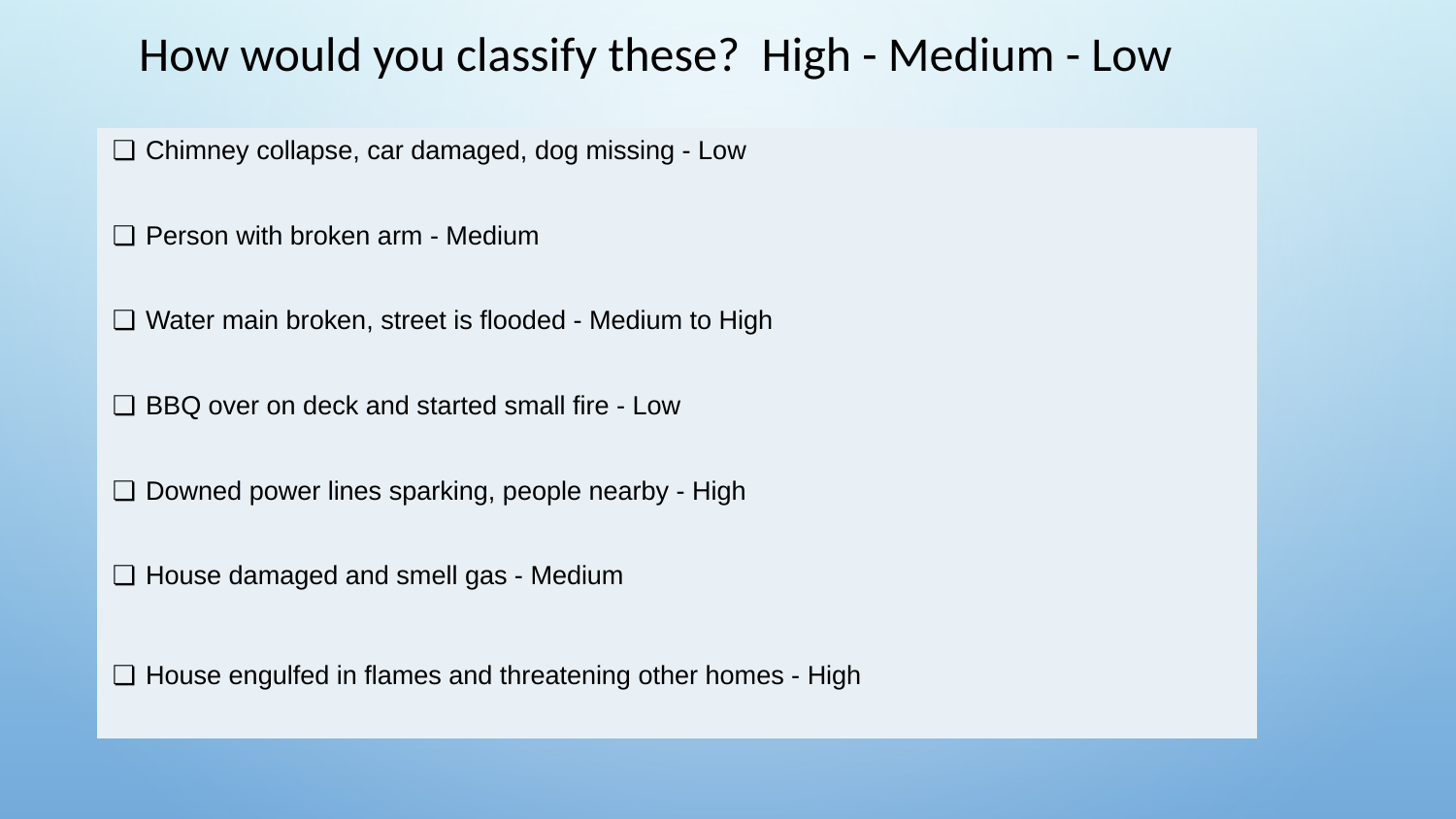

# How would you classify these?  High - Medium - Low
| Chimney collapse, car damaged, dog missing - Low |
| --- |
| Person with broken arm - Medium |
| Water main broken, street is flooded - Medium to High |
| BBQ over on deck and started small fire - Low |
| Downed power lines sparking, people nearby - High |
| House damaged and smell gas - Medium |
| House engulfed in flames and threatening other homes - High |